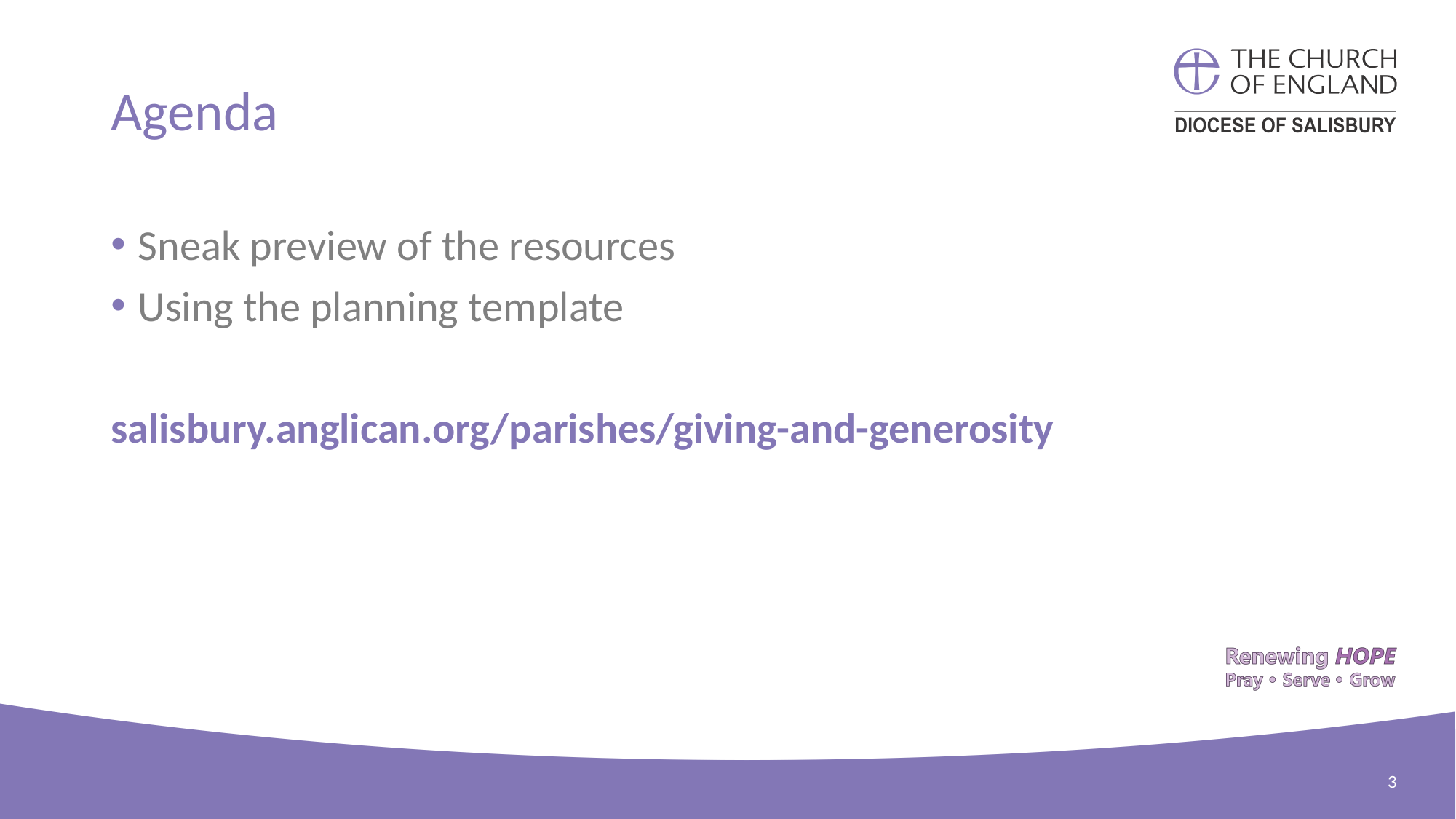

# Agenda
Sneak preview of the resources
Using the planning template

salisbury.anglican.org/parishes/giving-and-generosity
3